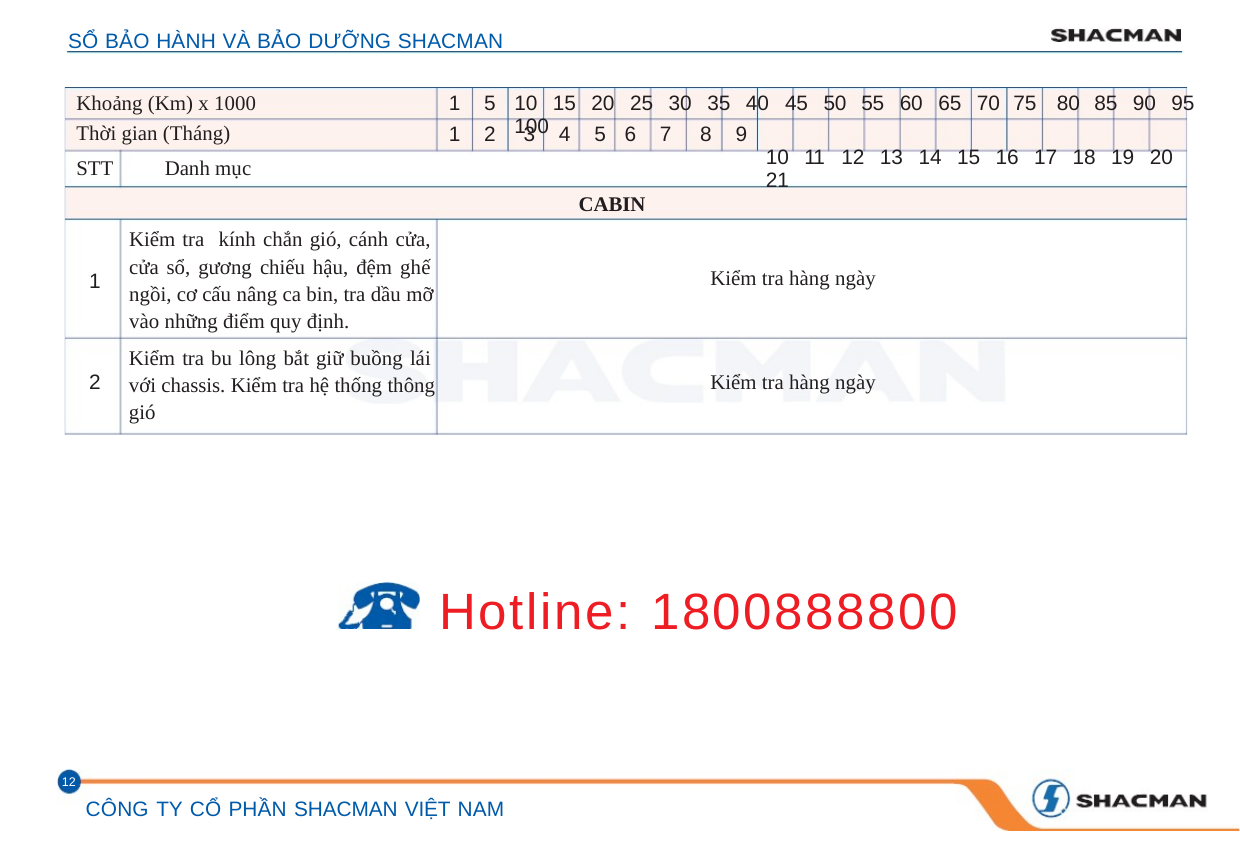

SỔ BẢO HÀNH VÀ BẢO DƯỠNG SHACMAN

Khoảng (Km) x 1000
Thời gian (Tháng)
1
1
5
2
10 15 20 25 30 35 40 45 50 55 60 65 70 75 80 85 90 95 100
10 11 12 13 14 15 16 17 18 19 20 21
3
4
5
6
7
8
9
STT
Danh mục
CABIN
Kiểm tra kính chắn gió, cánh cửa,
cửa sổ, gương chiếu hậu, đệm ghế
ngồi, cơ cấu nâng ca bin, tra dầu mỡ
vào những điểm quy định.
Kiểm tra hàng ngày
Kiểm tra hàng ngày
1
Kiểm tra bu lông bắt giữ buồng lái
với chassis. Kiểm tra hệ thống thông
gió
2

Hotline: 1800888800

12
CÔNG TY CỔ PHẦN SHACMAN VIỆT NAM